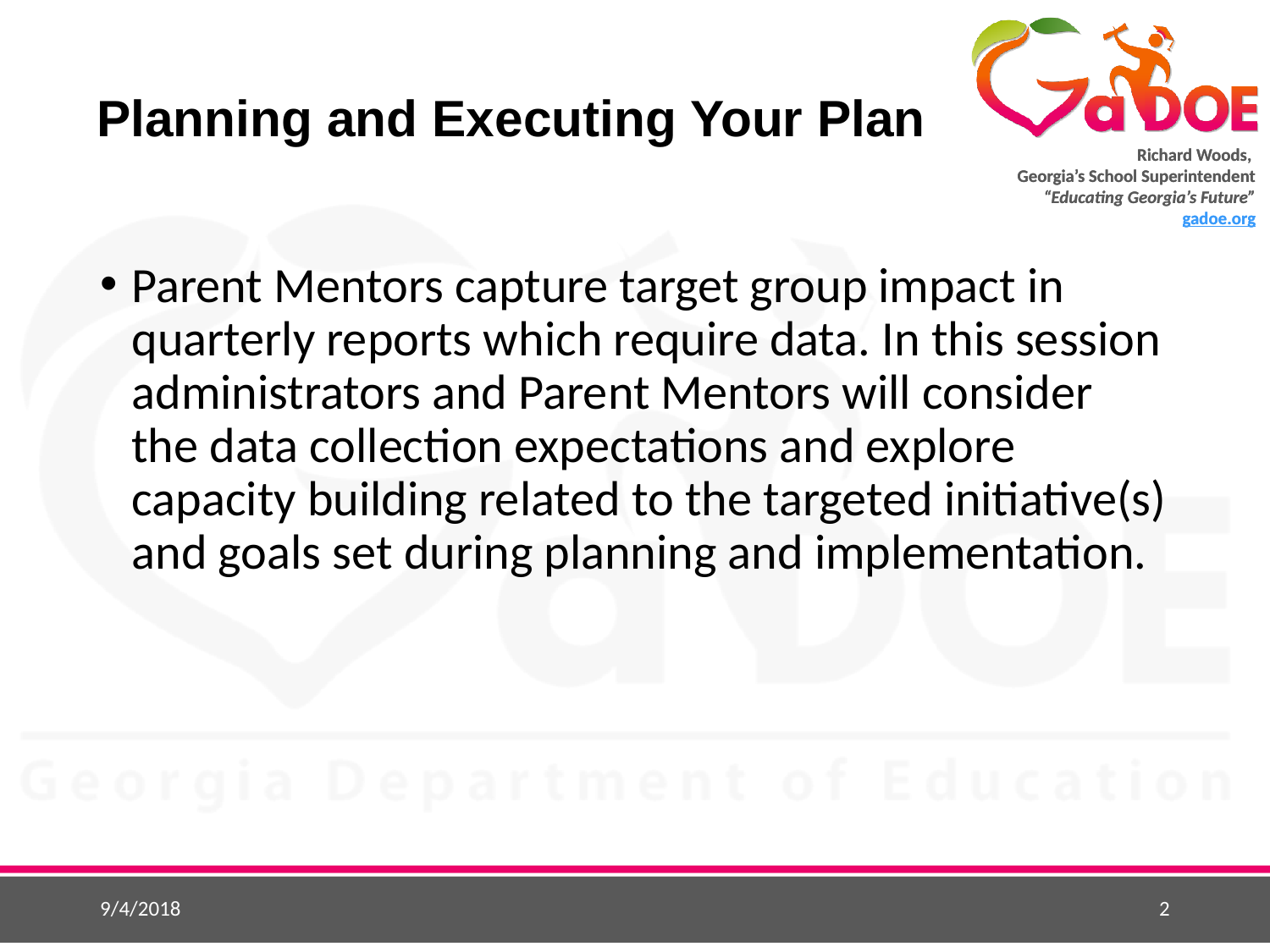

# Planning and Executing Your Plan
Parent Mentors capture target group impact in quarterly reports which require data. In this session administrators and Parent Mentors will consider the data collection expectations and explore capacity building related to the targeted initiative(s) and goals set during planning and implementation.
9/4/2018
2